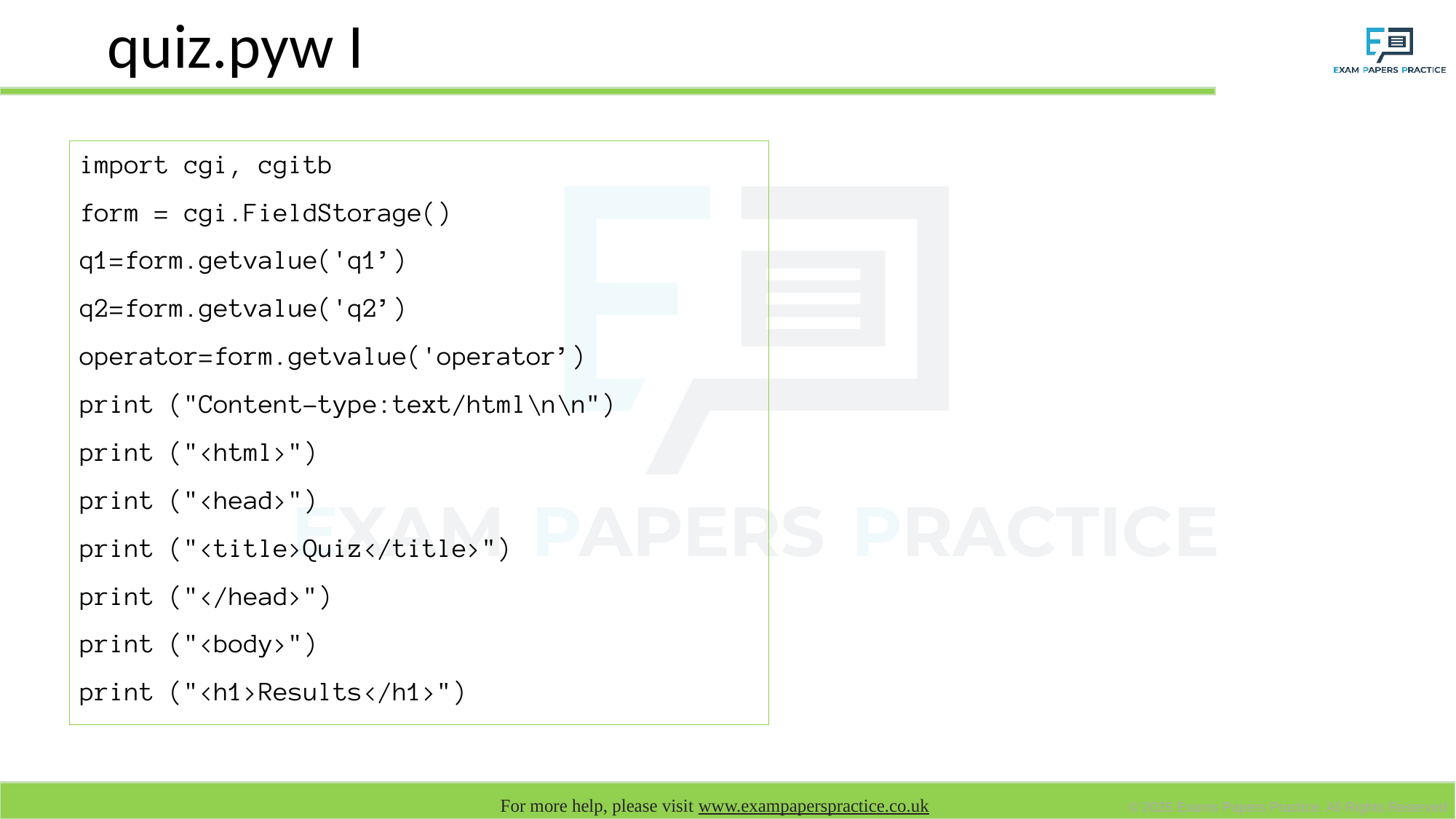

# quiz.pyw I
import cgi, cgitb
form = cgi.FieldStorage()
q1=form.getvalue('q1’)
q2=form.getvalue('q2’)
operator=form.getvalue('operator’)
print ("Content-type:text/html\n\n")
print ("<html>")
print ("<head>")
print ("<title>Quiz</title>")
print ("</head>")
print ("<body>")
print ("<h1>Results</h1>")